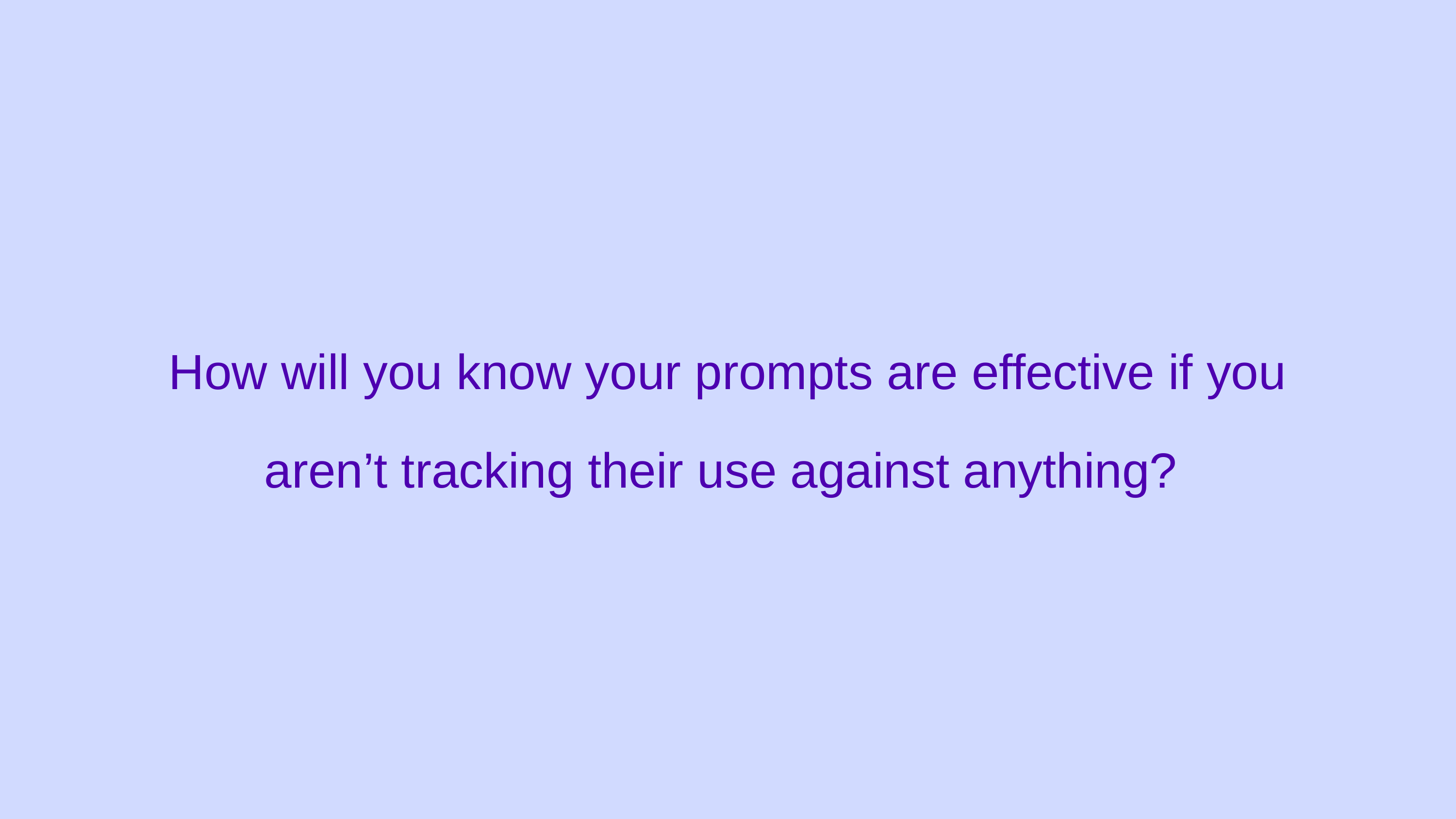

How will you know your prompts are effective if you aren’t tracking their use against anything?